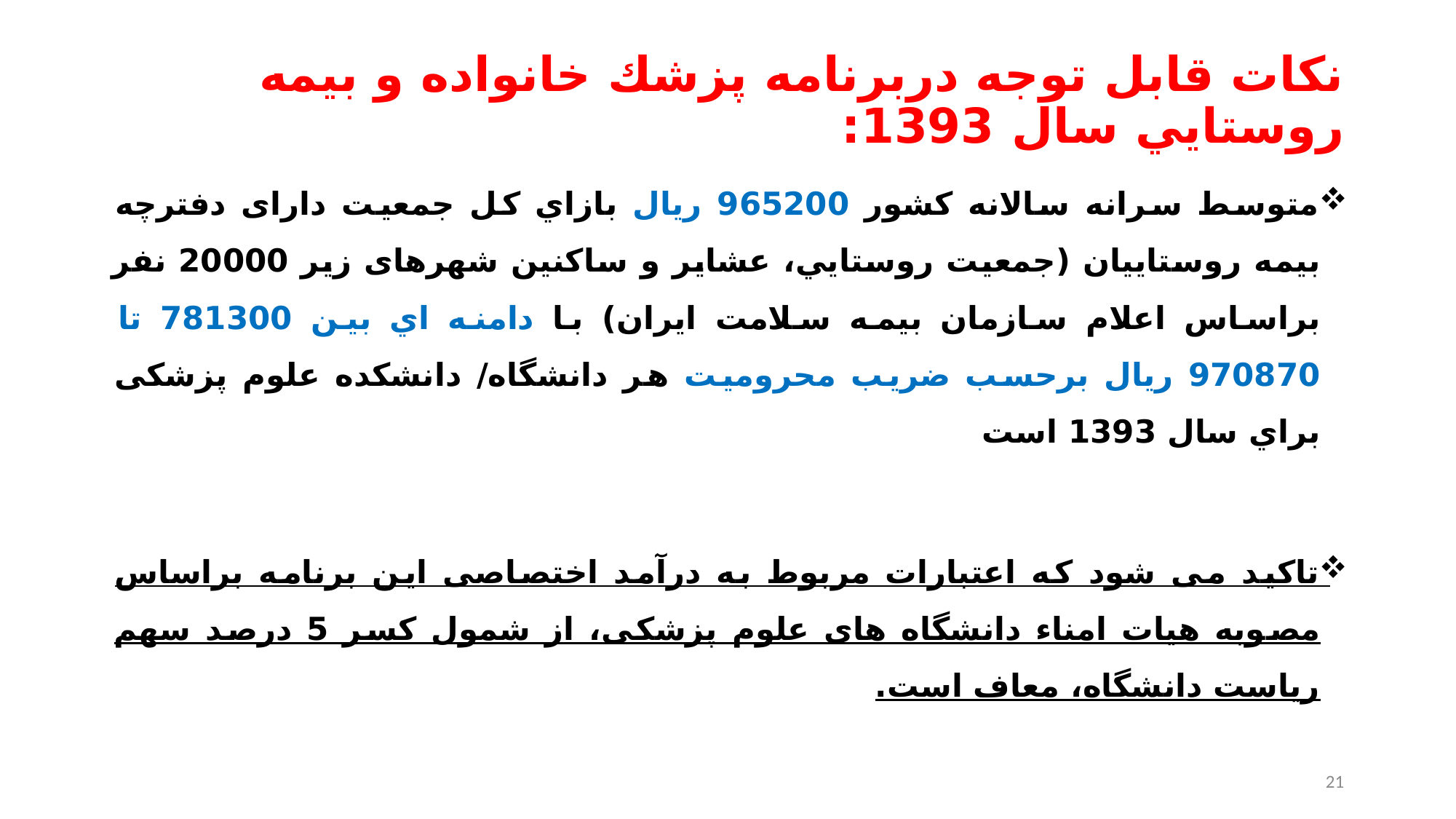

# نكات قابل توجه دربرنامه پزشك خانواده و بيمه روستايي سال 1393:
متوسط سرانه سالانه كشور 965200 ريال بازاي کل جمعيت دارای دفترچه بيمه روستاييان (جمعيت روستايي، عشاير و ساکنين شهرهای زير 20000 نفر براساس اعلام سازمان بیمه سلامت ایران) با دامنه اي بين 781300 تا 970870 ريال برحسب ضريب محروميت هر دانشگاه/ دانشکده علوم پزشکی براي سال 1393 است

تاکيد می شود که اعتبارات مربوط به درآمد اختصاصی اين برنامه براساس مصوبه هيات امناء دانشگاه های علوم پزشکی، از شمول کسر 5 درصد سهم رياست دانشگاه، معاف است.

21